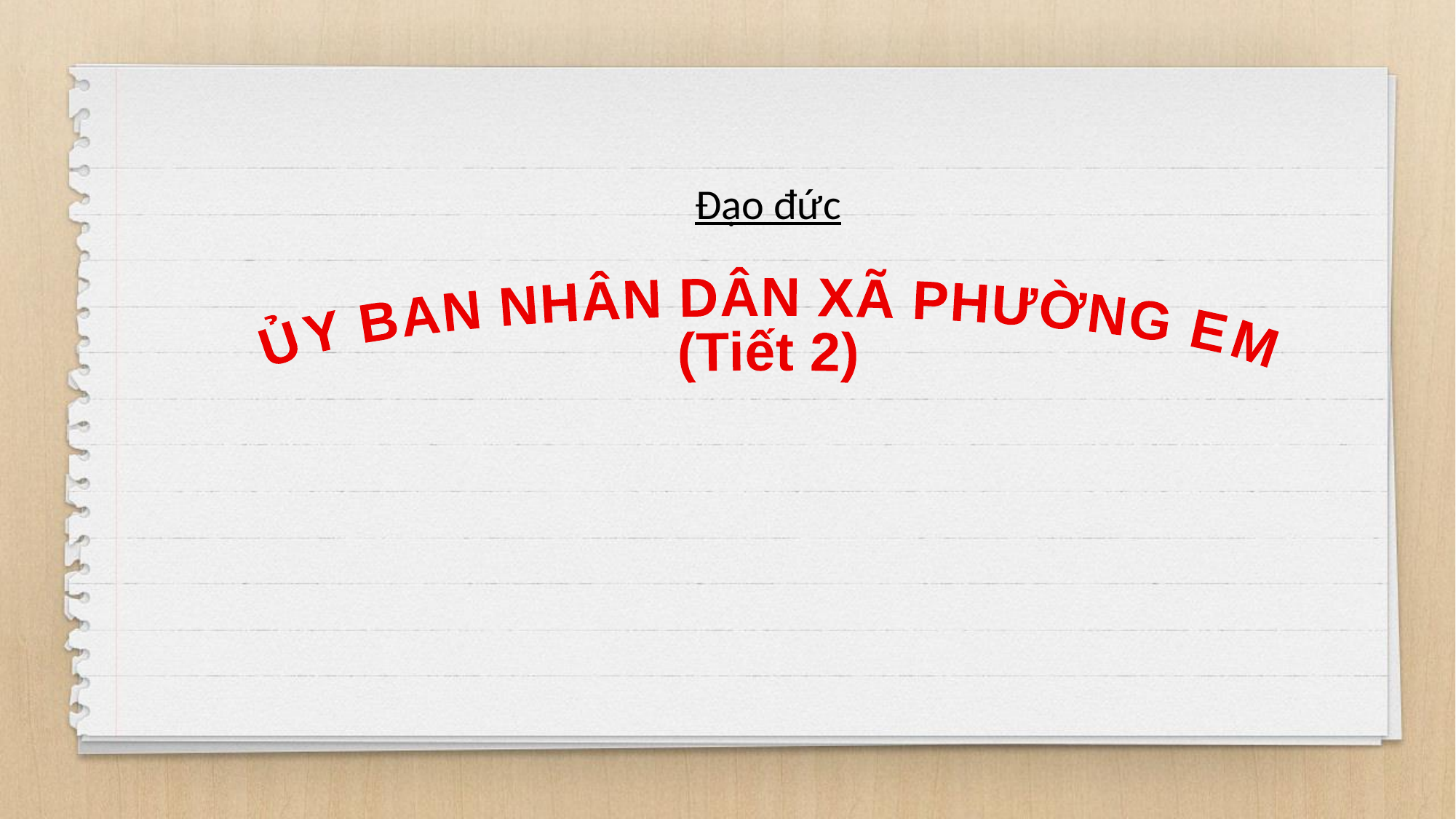

Đạo đức
ỦY BAN NHÂN DÂN XÃ PHƯỜNG EM
(Tiết 2)